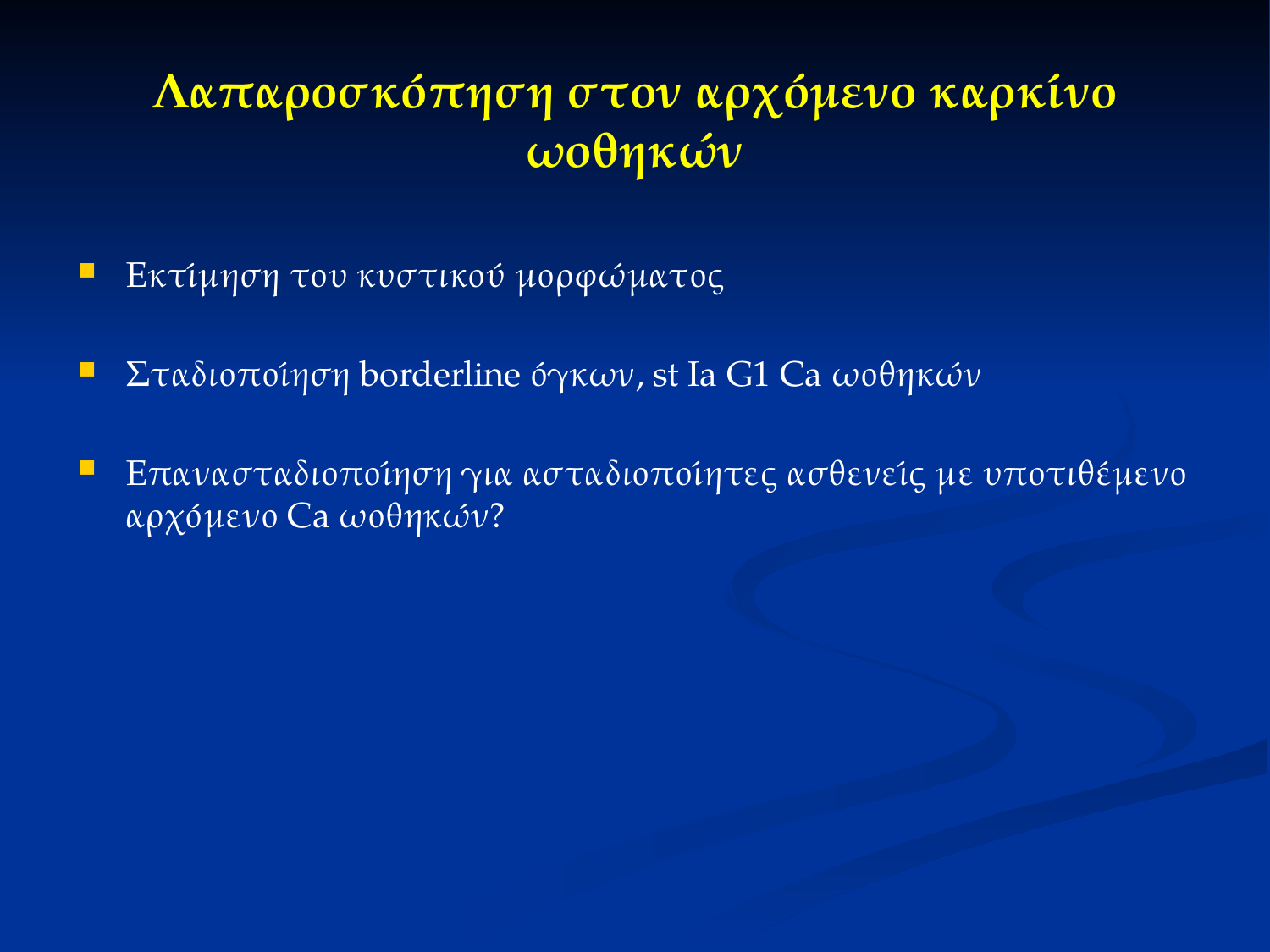

# Λαπαροσκόπηση στον αρχόμενο καρκίνο ωοθηκών
Εκτίμηση του κυστικού μορφώματος

Σταδιοποίηση borderline όγκων, st Ia G1 Ca ωοθηκών

Επανασταδιοποίηση για ασταδιοποίητες ασθενείς με υποτιθέμενο αρχόμενο Ca ωοθηκών?